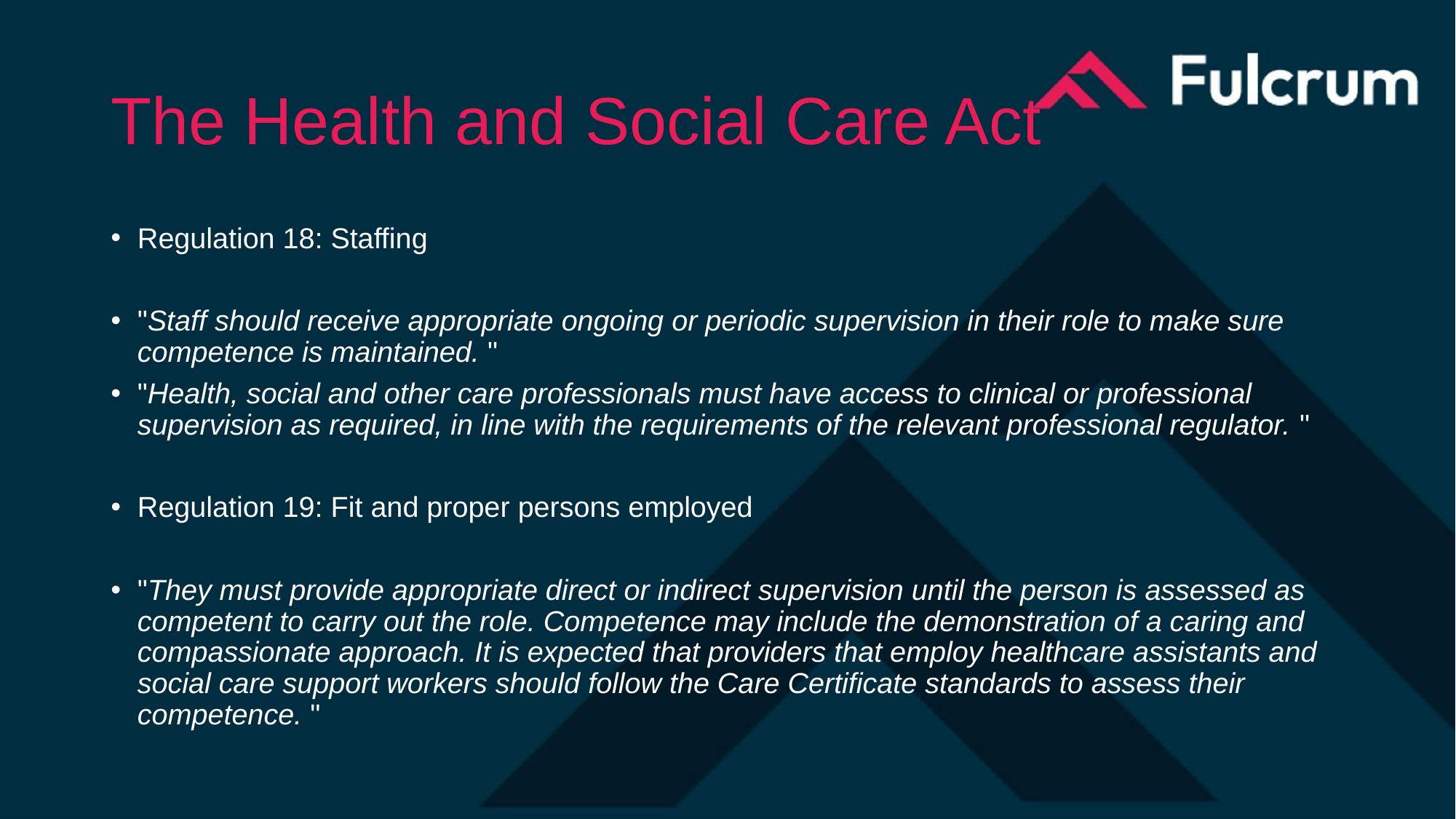

# The Health and Social Care Act
Regulation 18: Staffing

"Staff should receive appropriate ongoing or periodic supervision in their role to make sure competence is maintained. "
"Health, social and other care professionals must have access to clinical or professional supervision as required, in line with the requirements of the relevant professional regulator. "

Regulation 19: Fit and proper persons employed

"They must provide appropriate direct or indirect supervision until the person is assessed as competent to carry out the role. Competence may include the demonstration of a caring and compassionate approach. It is expected that providers that employ healthcare assistants and social care support workers should follow the Care Certificate standards to assess their competence. "